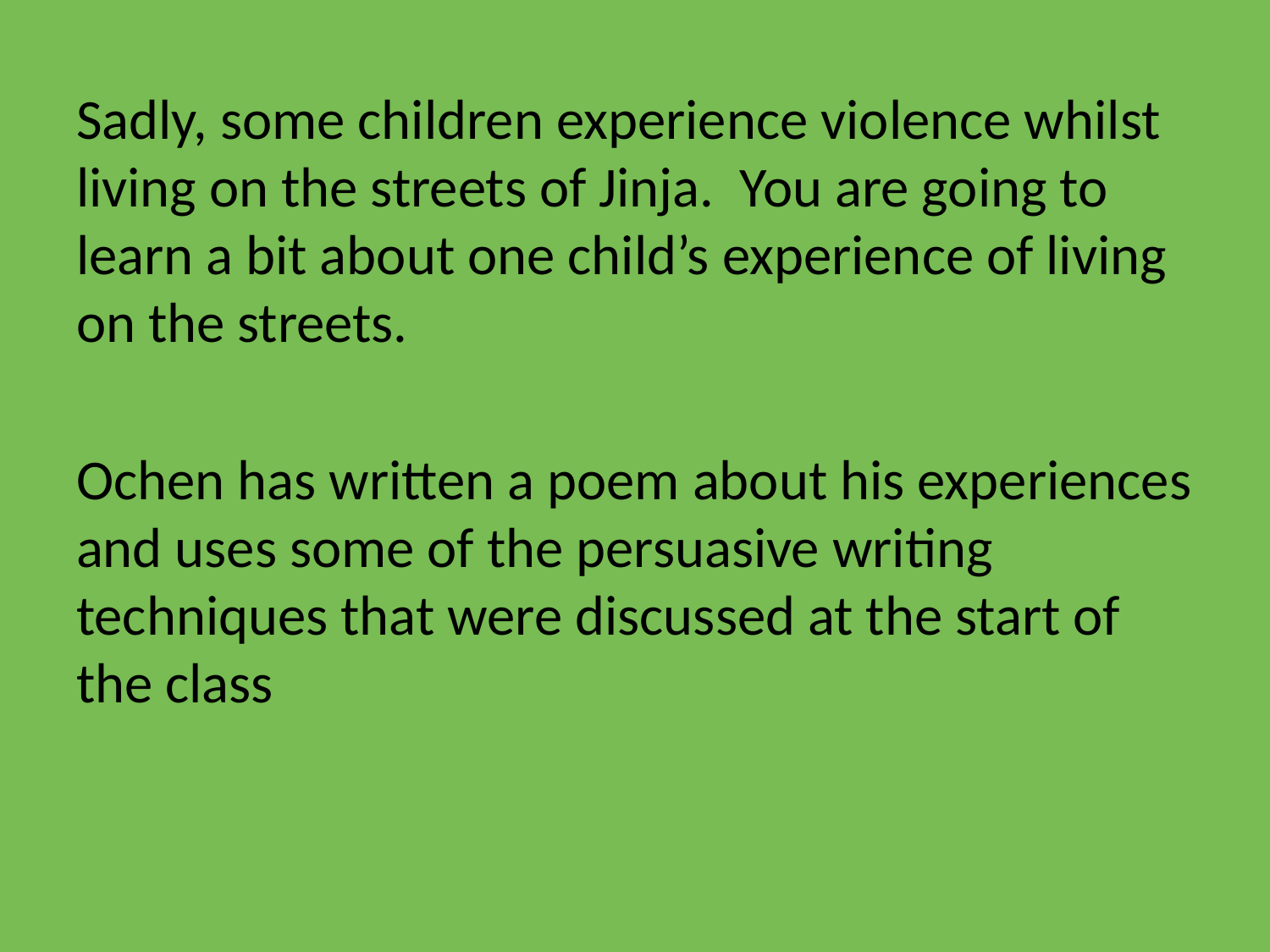

Sadly, some children experience violence whilst living on the streets of Jinja.  You are going to learn a bit about one child’s experience of living on the streets.

Ochen has written a poem about his experiences and uses some of the persuasive writing techniques that were discussed at the start of the class